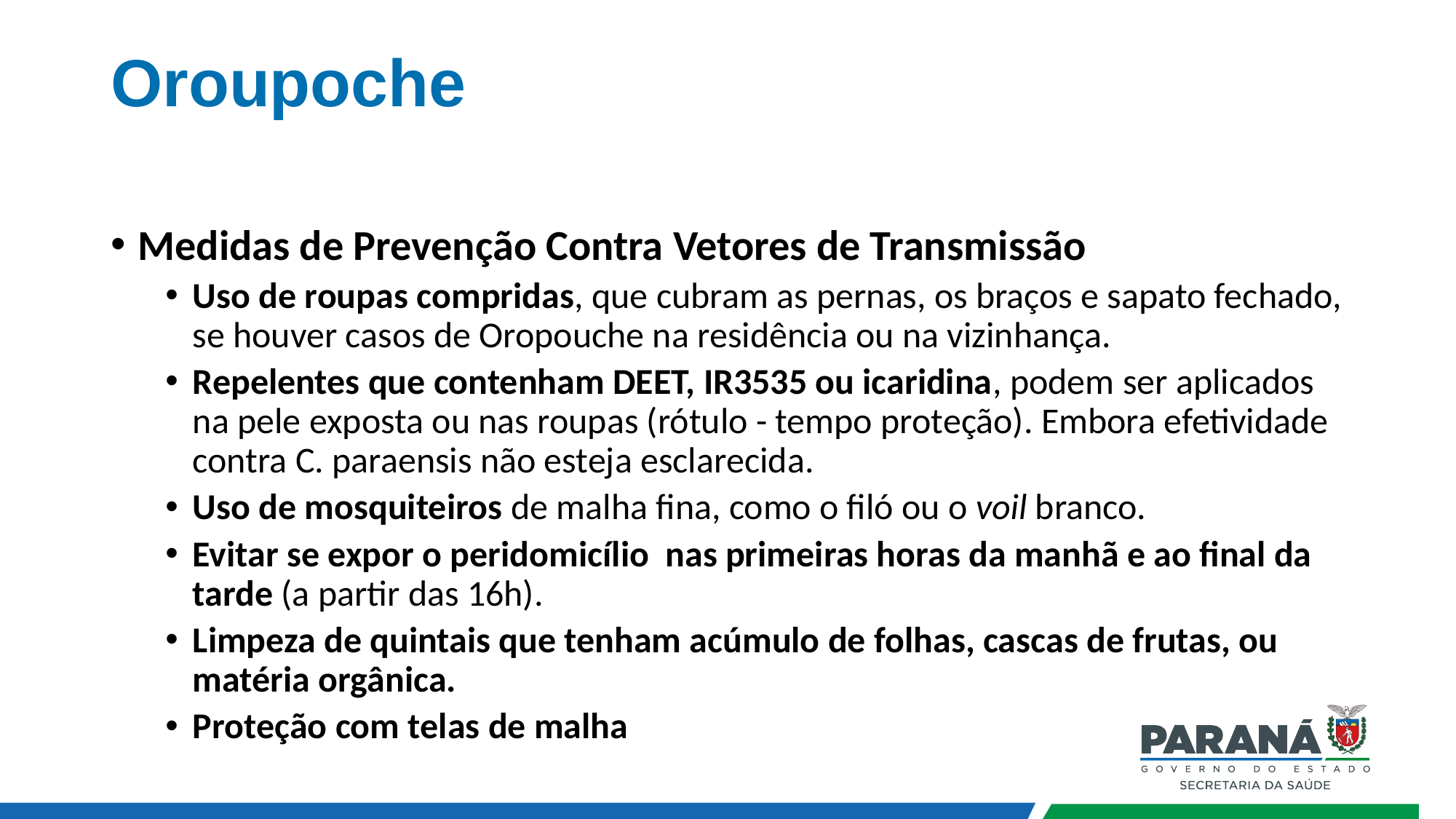

# Oroupoche
Medidas de Prevenção Contra Vetores de Transmissão
Uso de roupas compridas, que cubram as pernas, os braços e sapato fechado, se houver casos de Oropouche na residência ou na vizinhança.
Repelentes que contenham DEET, IR3535 ou icaridina, podem ser aplicados na pele exposta ou nas roupas (rótulo - tempo proteção). Embora efetividade contra C. paraensis não esteja esclarecida.
Uso de mosquiteiros de malha fina, como o filó ou o voil branco.
Evitar se expor o peridomicílio  nas primeiras horas da manhã e ao final da tarde (a partir das 16h).
Limpeza de quintais que tenham acúmulo de folhas, cascas de frutas, ou matéria orgânica.
Proteção com telas de malha